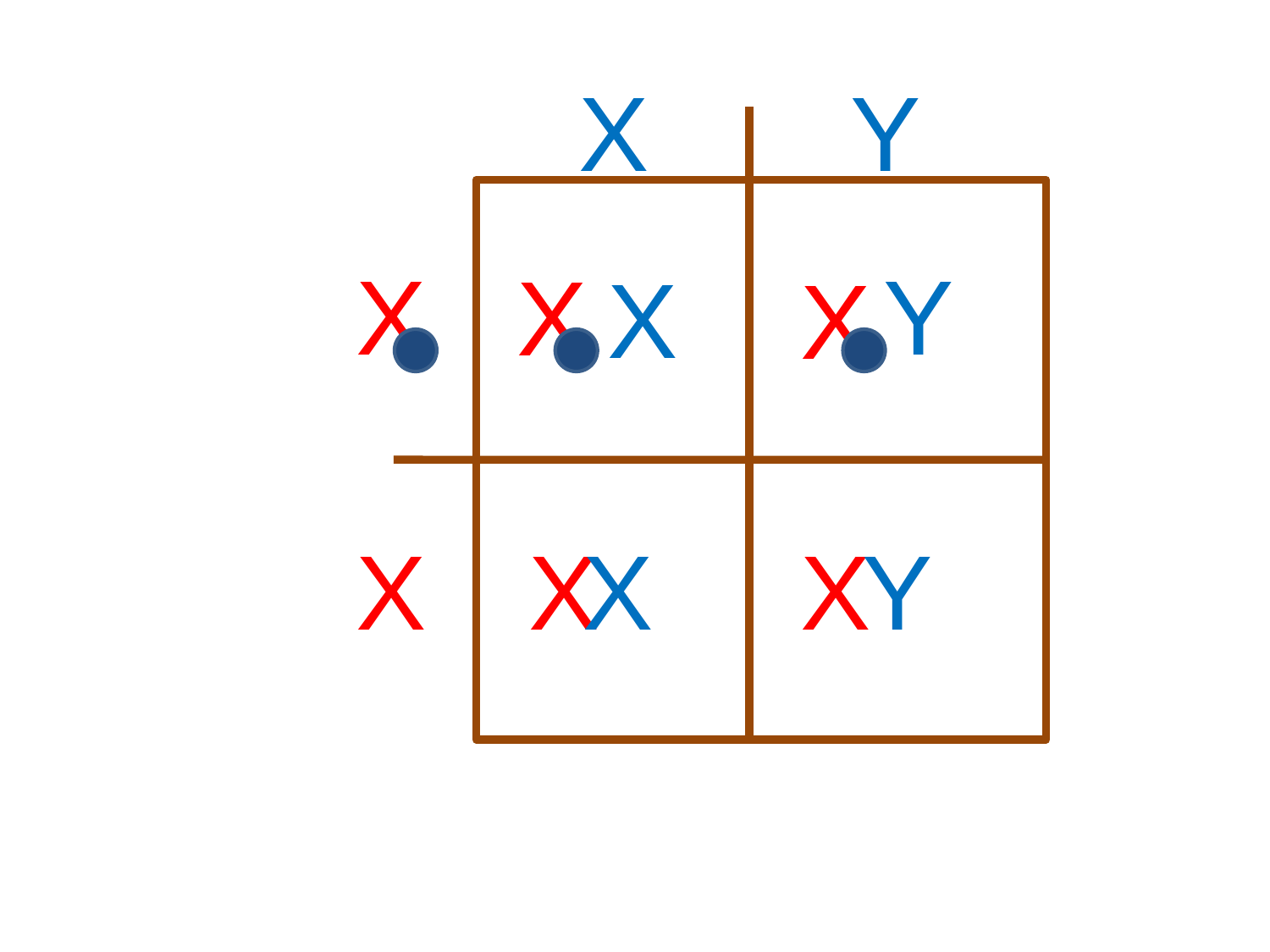

X
Y

X
Y
X
X
X

X
X
X
X
Y